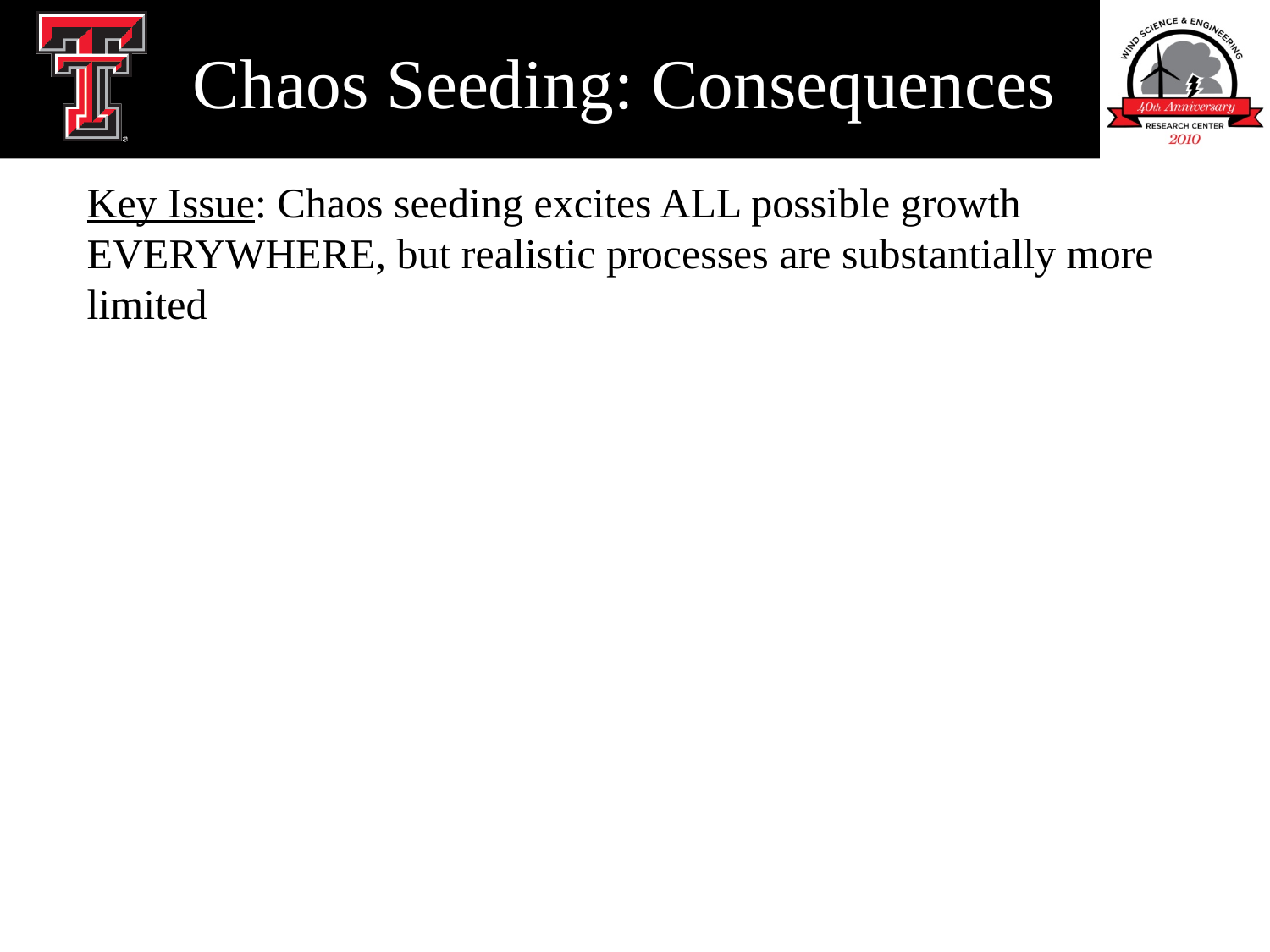

# Chaos Seeding: Consequences
Key Issue: Chaos seeding excites ALL possible growth EVERYWHERE, but realistic processes are substantially more limited